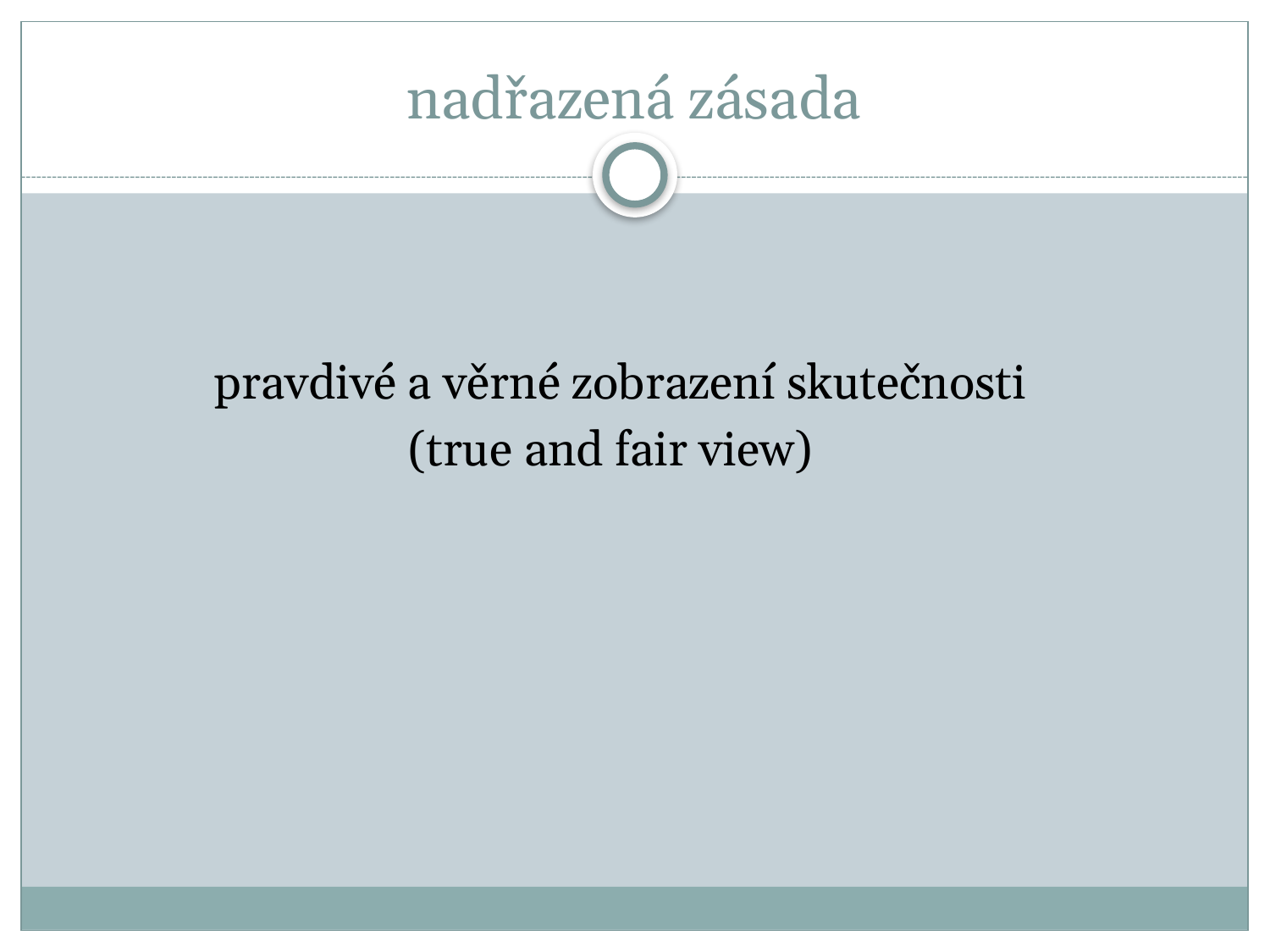

# nadřazená zásada

              pravdivé a věrné zobrazení skutečnosti
                               (true and fair view)